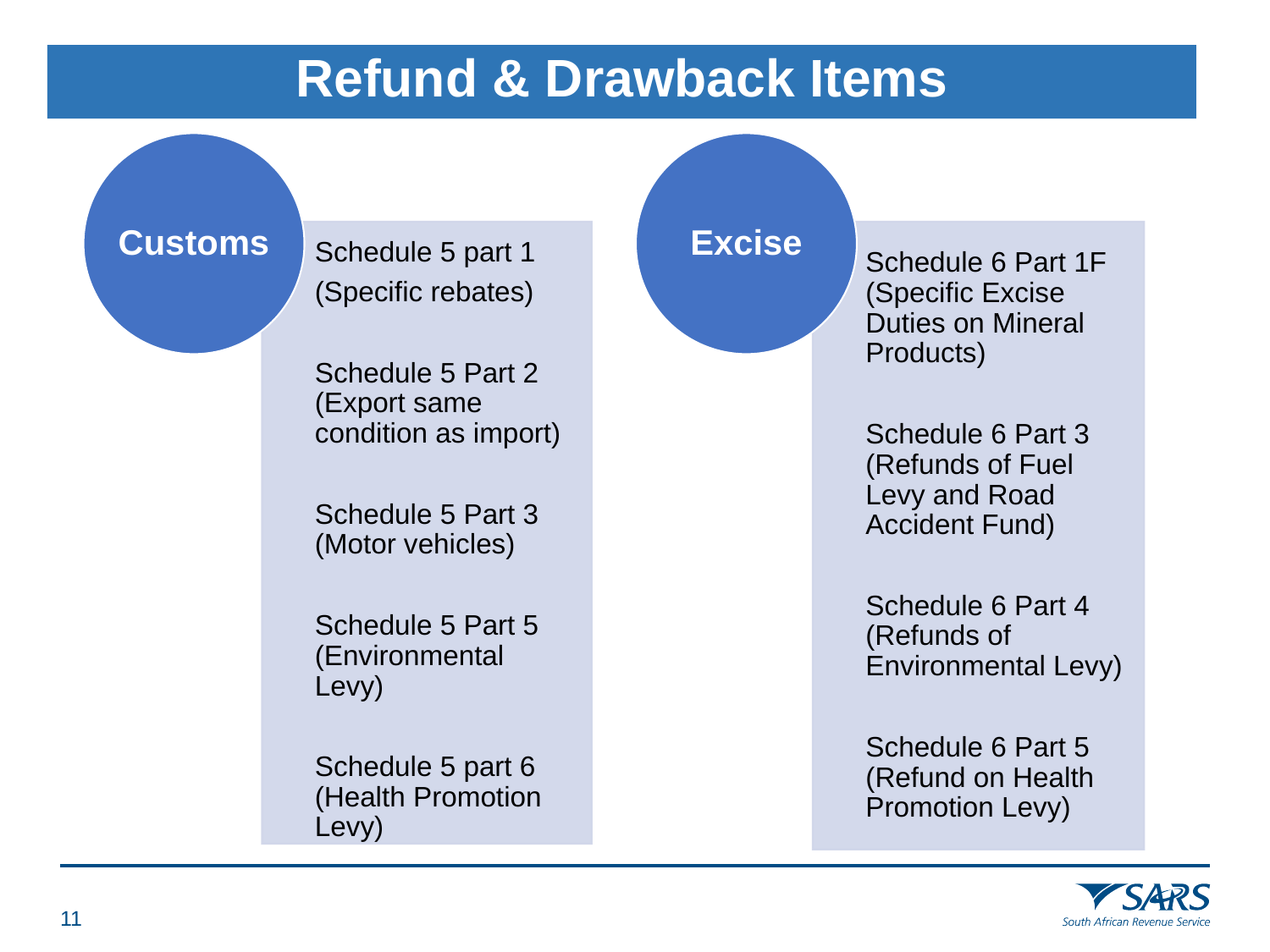

# Refund & Drawback Items

Schedule 5 part 1
(Specific rebates)

Schedule 5 Part 2 (Export same condition as import)

Schedule 5 Part 3 (Motor vehicles)

Schedule 5 Part 5 (Environmental Levy)

Schedule 5 part 6 (Health Promotion Levy)

Customs
Schedule 6 Part 1F (Specific Excise Duties on Mineral Products)

Schedule 6 Part 3 (Refunds of Fuel Levy and Road Accident Fund)

Schedule 6 Part 4 (Refunds of Environmental Levy)

Schedule 6 Part 5 (Refund on Health Promotion Levy)
Excise
11